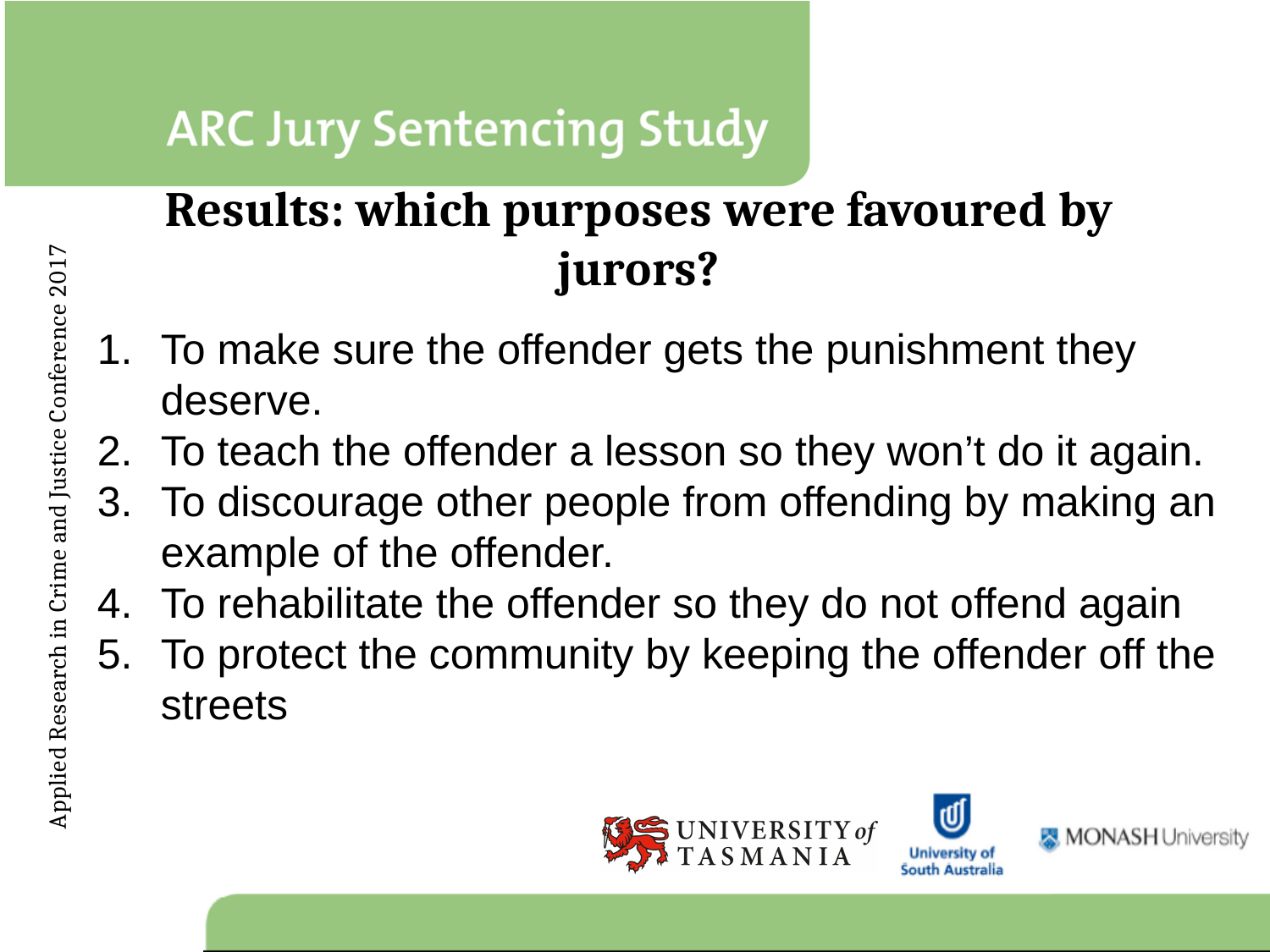

# Results: which purposes were favoured by jurors?
To make sure the offender gets the punishment they deserve.
To teach the offender a lesson so they won’t do it again.
To discourage other people from offending by making an example of the offender.
To rehabilitate the offender so they do not offend again
To protect the community by keeping the offender off the streets

Applied Research in Crime and Justice Conference 2017